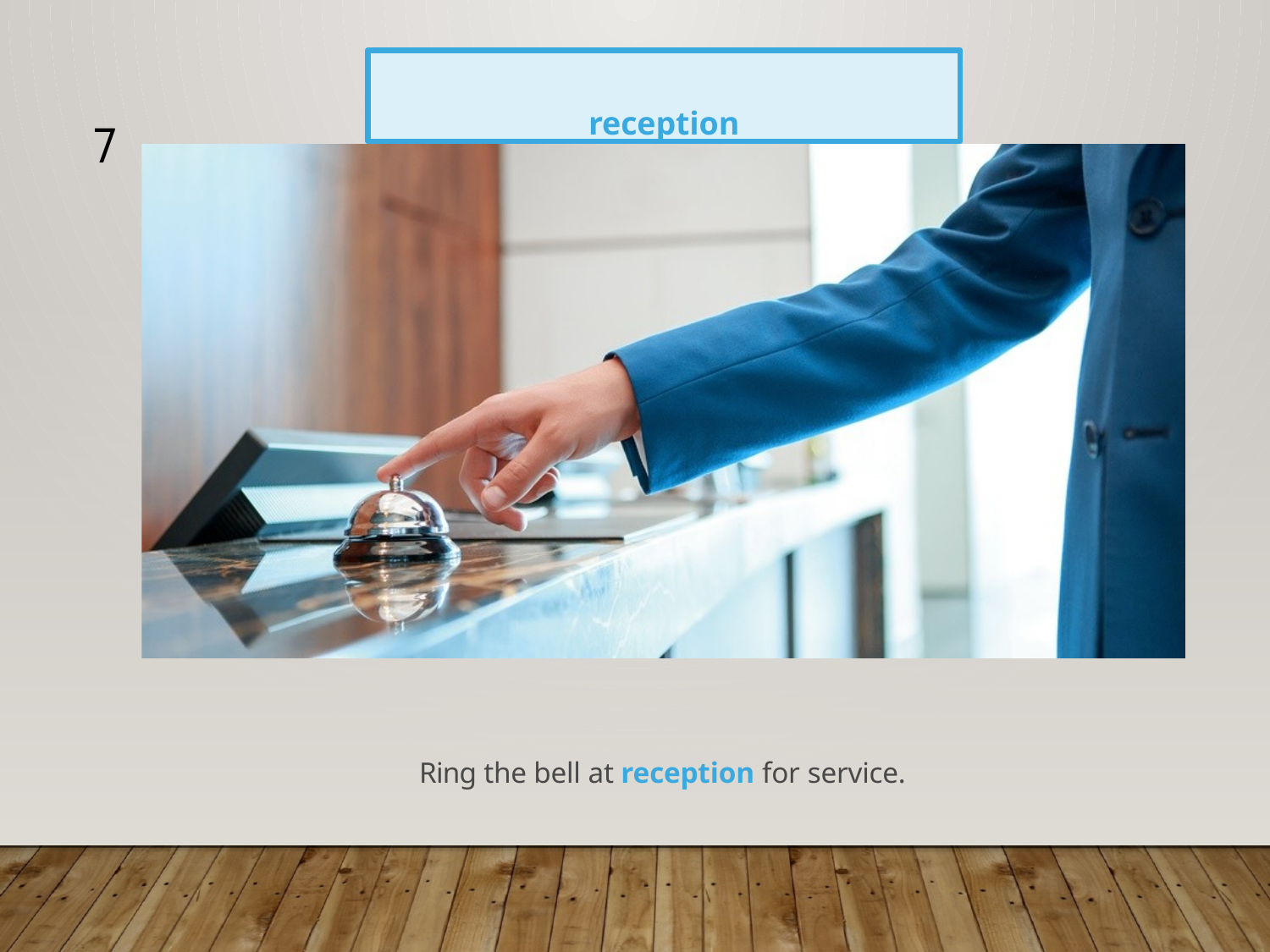

reception
7

Ring the bell at reception for service.